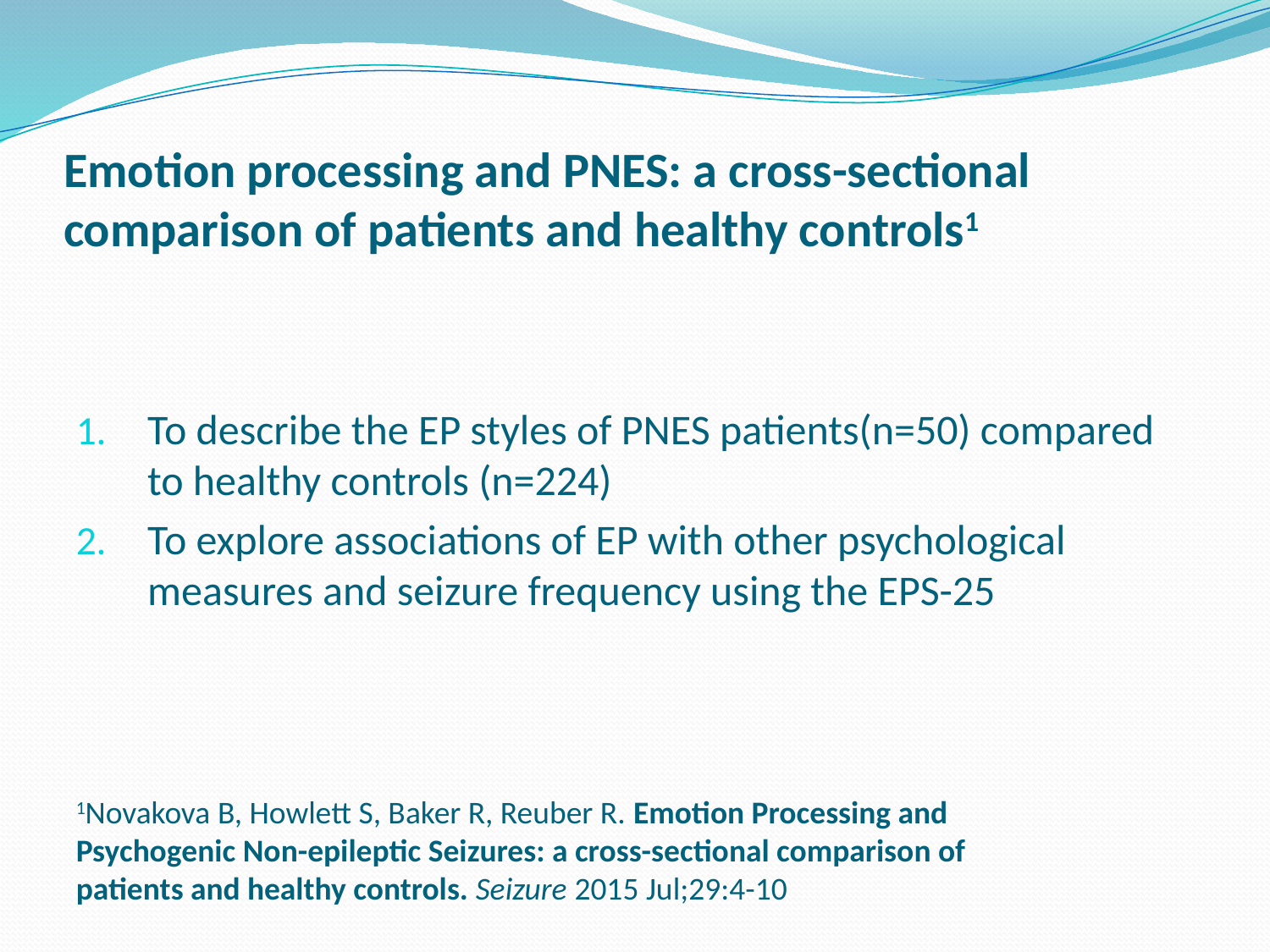

# Emotion processing and PNES: a cross-sectional comparison of patients and healthy controls1

To describe the EP styles of PNES patients(n=50) compared to healthy controls (n=224)
To explore associations of EP with other psychological measures and seizure frequency using the EPS-25

1Novakova B, Howlett S, Baker R, Reuber R. Emotion Processing and Psychogenic Non-epileptic Seizures: a cross-sectional comparison of patients and healthy controls. Seizure 2015 Jul;29:4-10